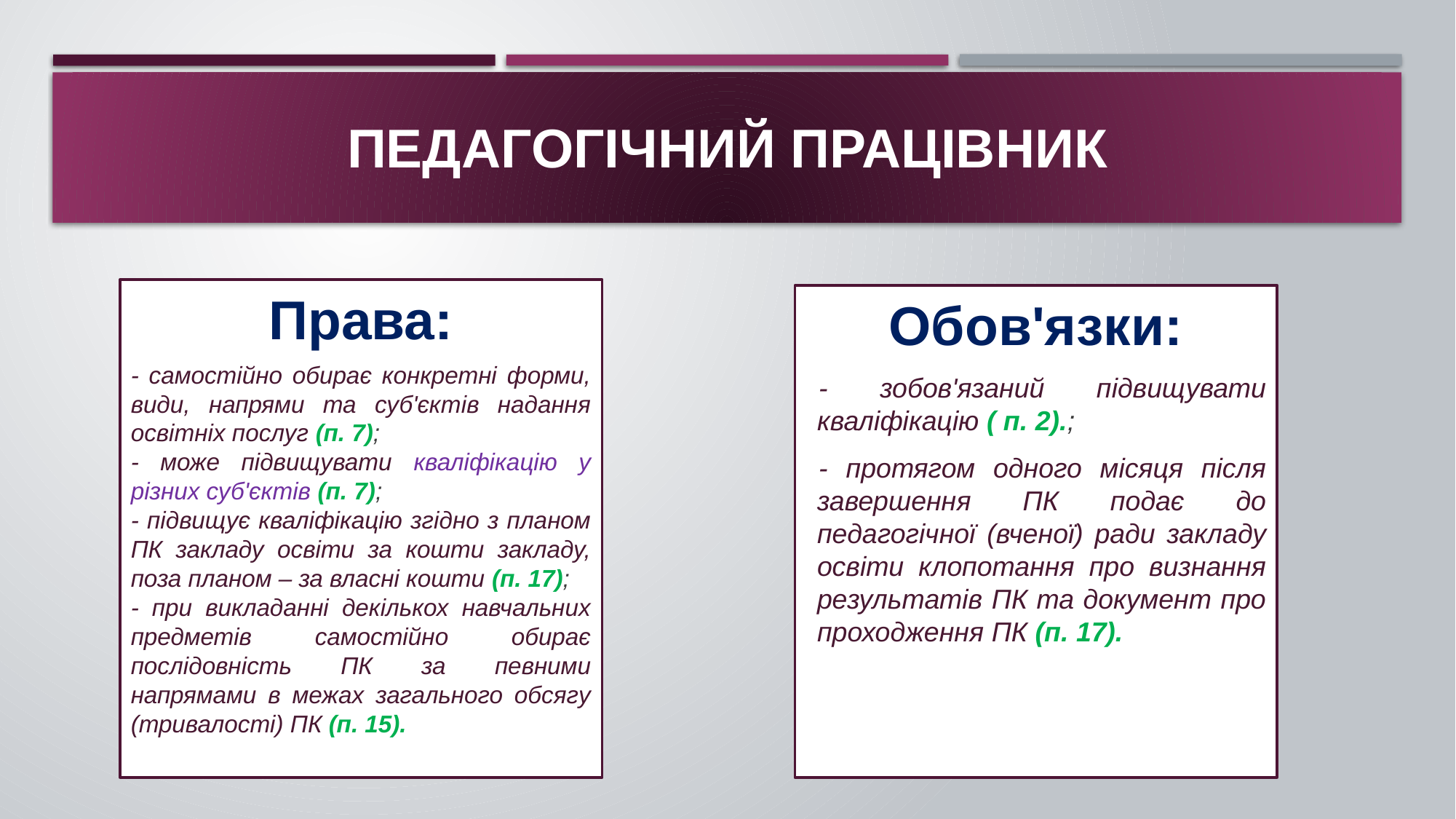

# Педагогічний працівник

Права:
- самостійно обирає конкретні форми, види, напрями та суб'єктів надання освітніх послуг (п. 7);
- може підвищувати кваліфікацію у різних суб'єктів (п. 7);
- підвищує кваліфікацію згідно з планом ПК закладу освіти за кошти закладу, поза планом – за власні кошти (п. 17);
- при викладанні декількох навчальних предметів самостійно обирає послідовність ПК за певними напрямами в межах загального обсягу (тривалості) ПК (п. 15).

Обов'язки:
- зобов'язаний підвищувати кваліфікацію ( п. 2).;
- протягом одного місяця після завершення ПК подає до педагогічної (вченої) ради закладу освіти клопотання про визнання результатів ПК та документ про проходження ПК (п. 17).